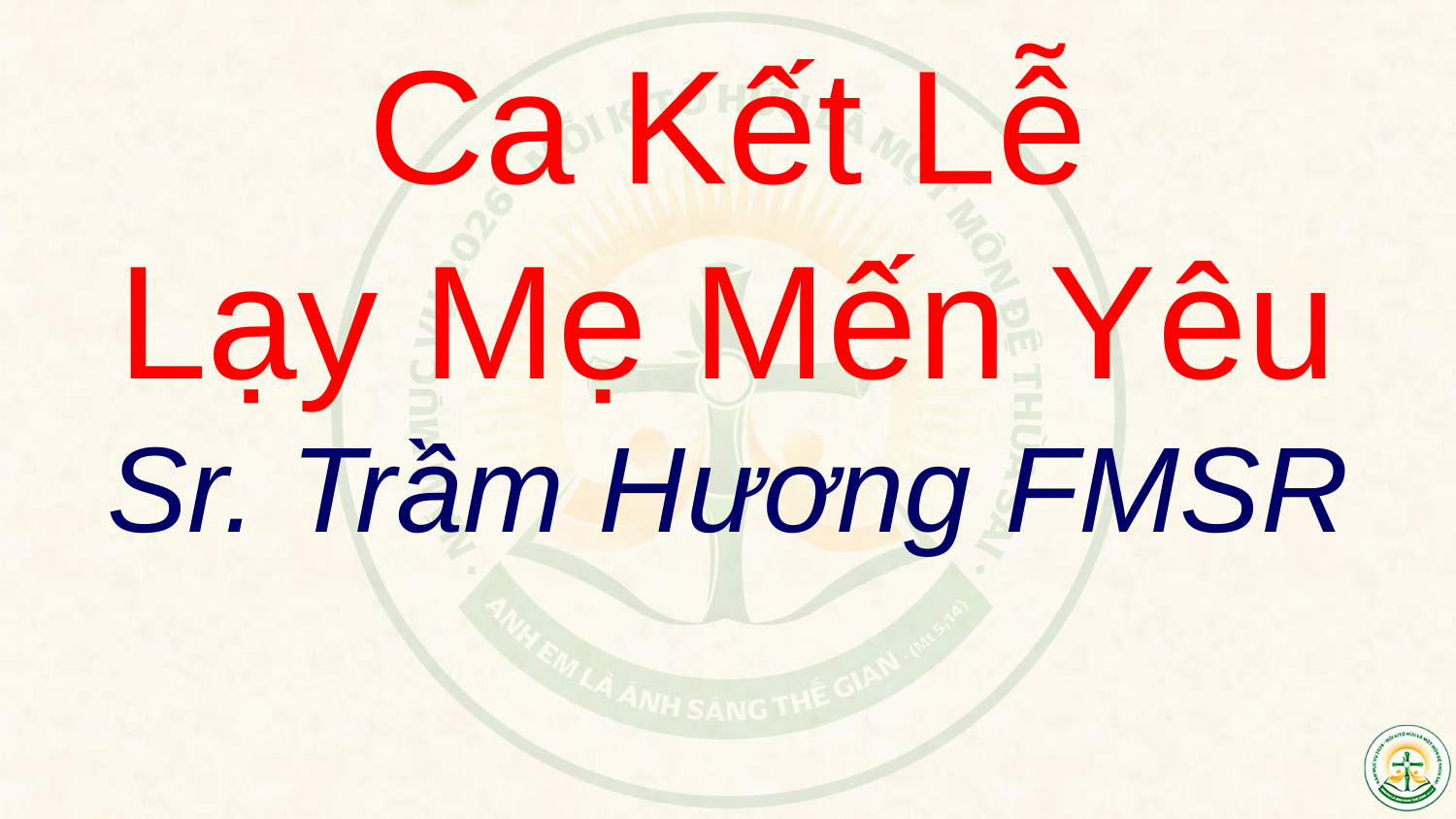

# Ca Kết Lễ Lạy Mẹ Mến Yêu Sr. Trầm Hương FMSR